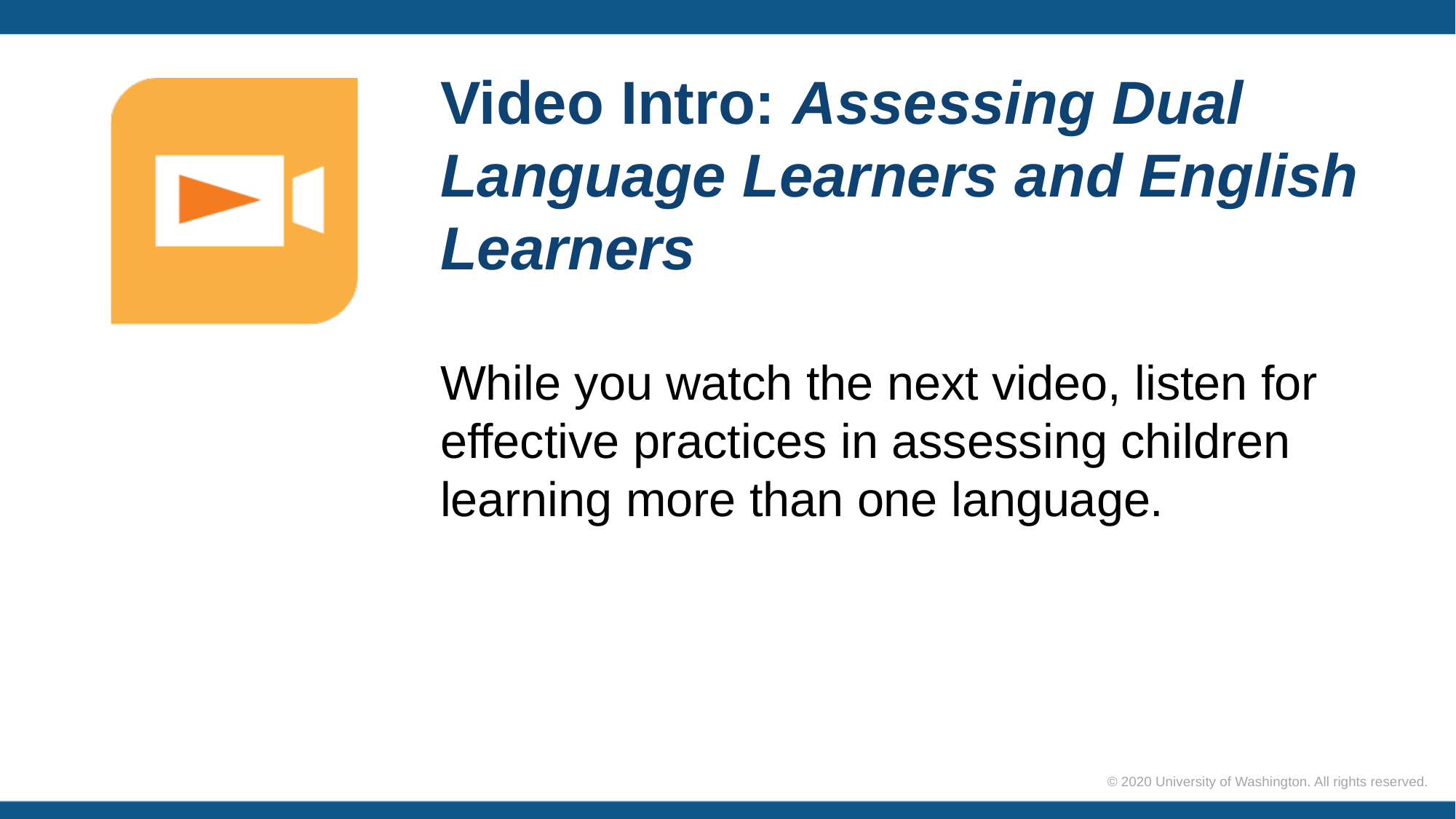

# Video Intro: Assessing Dual Language Learners and English Learners

While you watch the next video, listen for effective practices in assessing children learning more than one language.